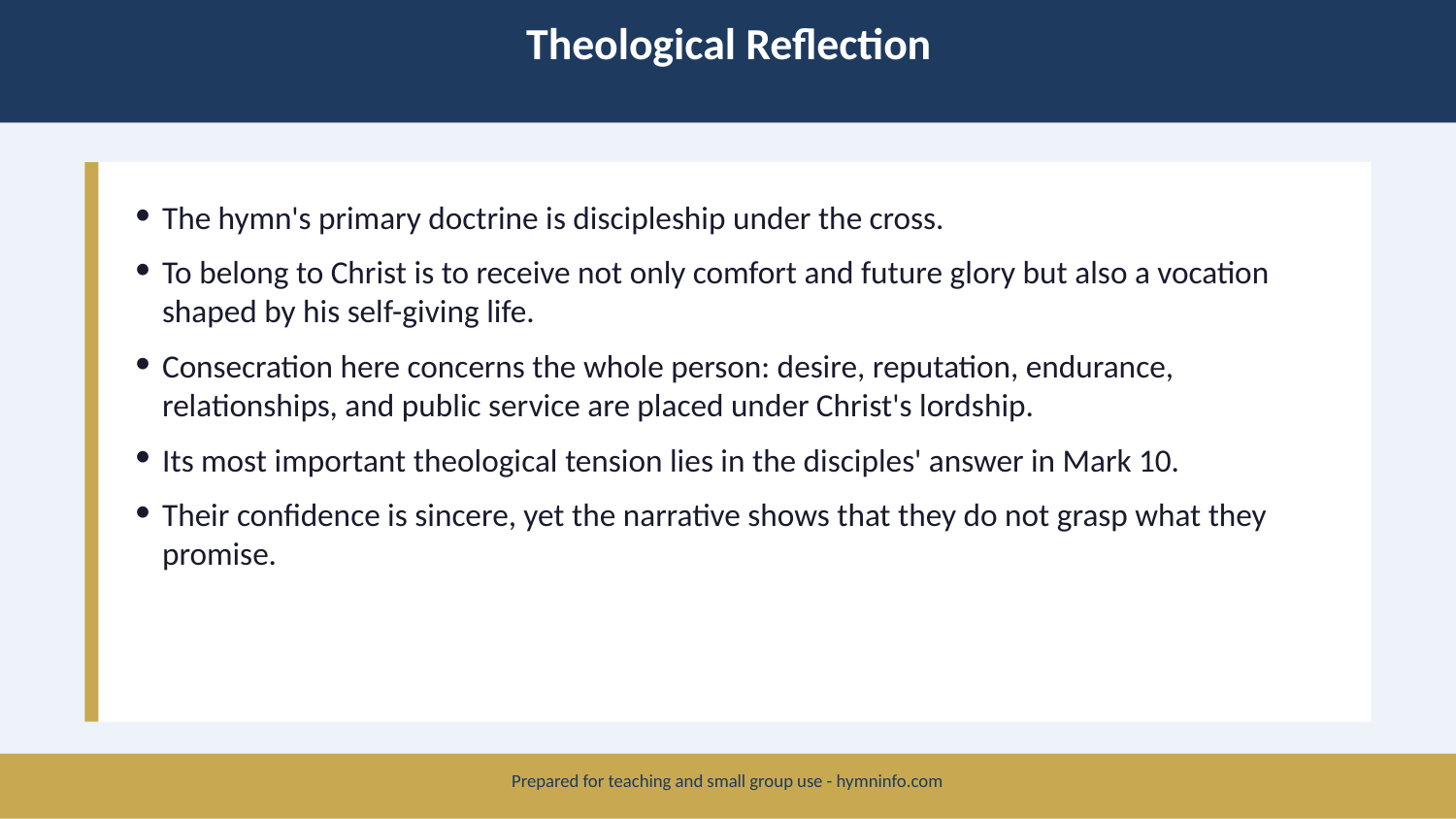

Theological Reflection

The hymn's primary doctrine is discipleship under the cross.
To belong to Christ is to receive not only comfort and future glory but also a vocation shaped by his self-giving life.
Consecration here concerns the whole person: desire, reputation, endurance, relationships, and public service are placed under Christ's lordship.
Its most important theological tension lies in the disciples' answer in Mark 10.
Their confidence is sincere, yet the narrative shows that they do not grasp what they promise.

Prepared for teaching and small group use - hymninfo.com